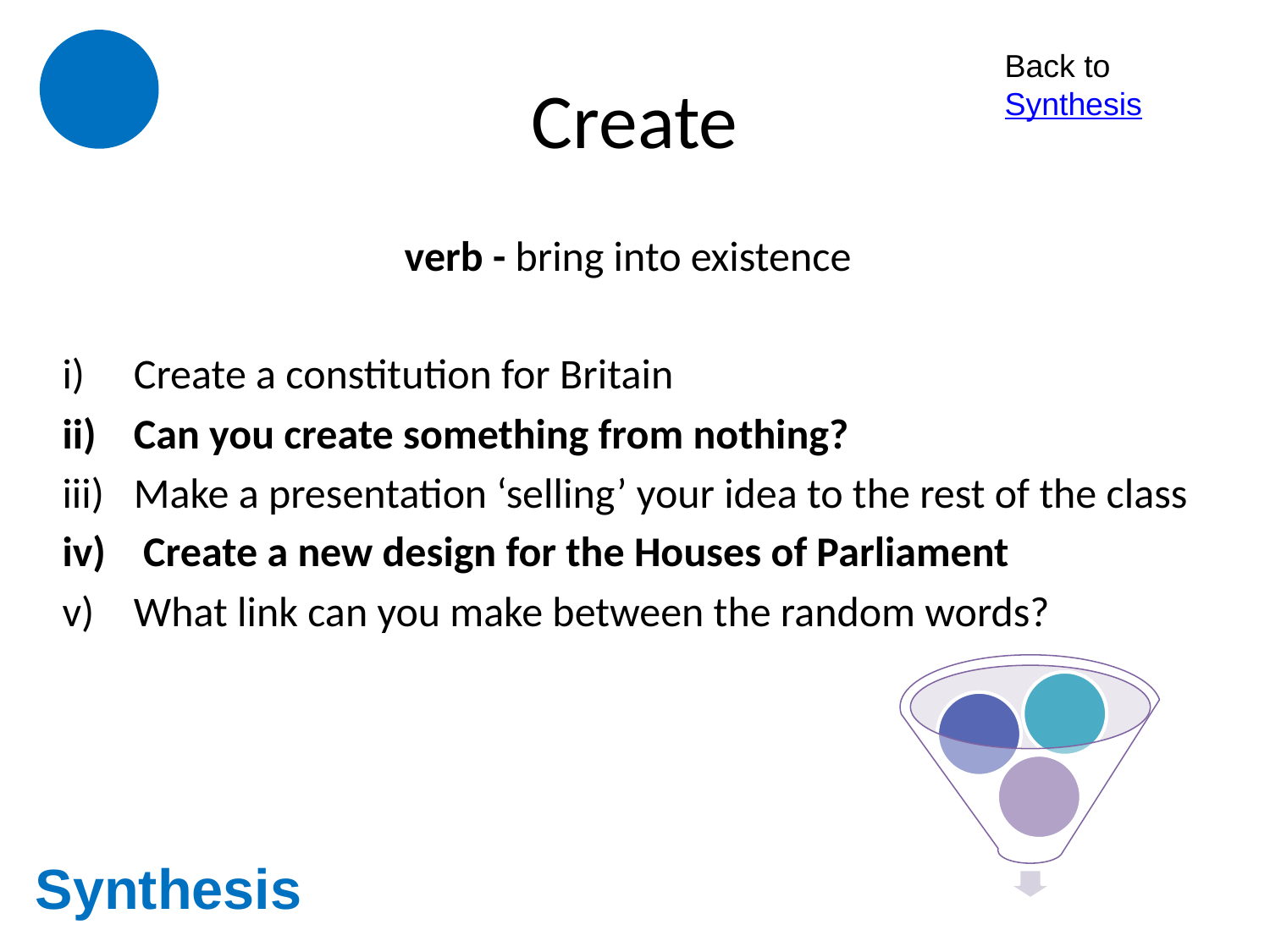

# Create
Back to Synthesis
verb - bring into existence

Create a constitution for Britain
Can you create something from nothing?
Make a presentation ‘selling’ your idea to the rest of the class
 Create a new design for the Houses of Parliament
What link can you make between the random words?

Synthesis